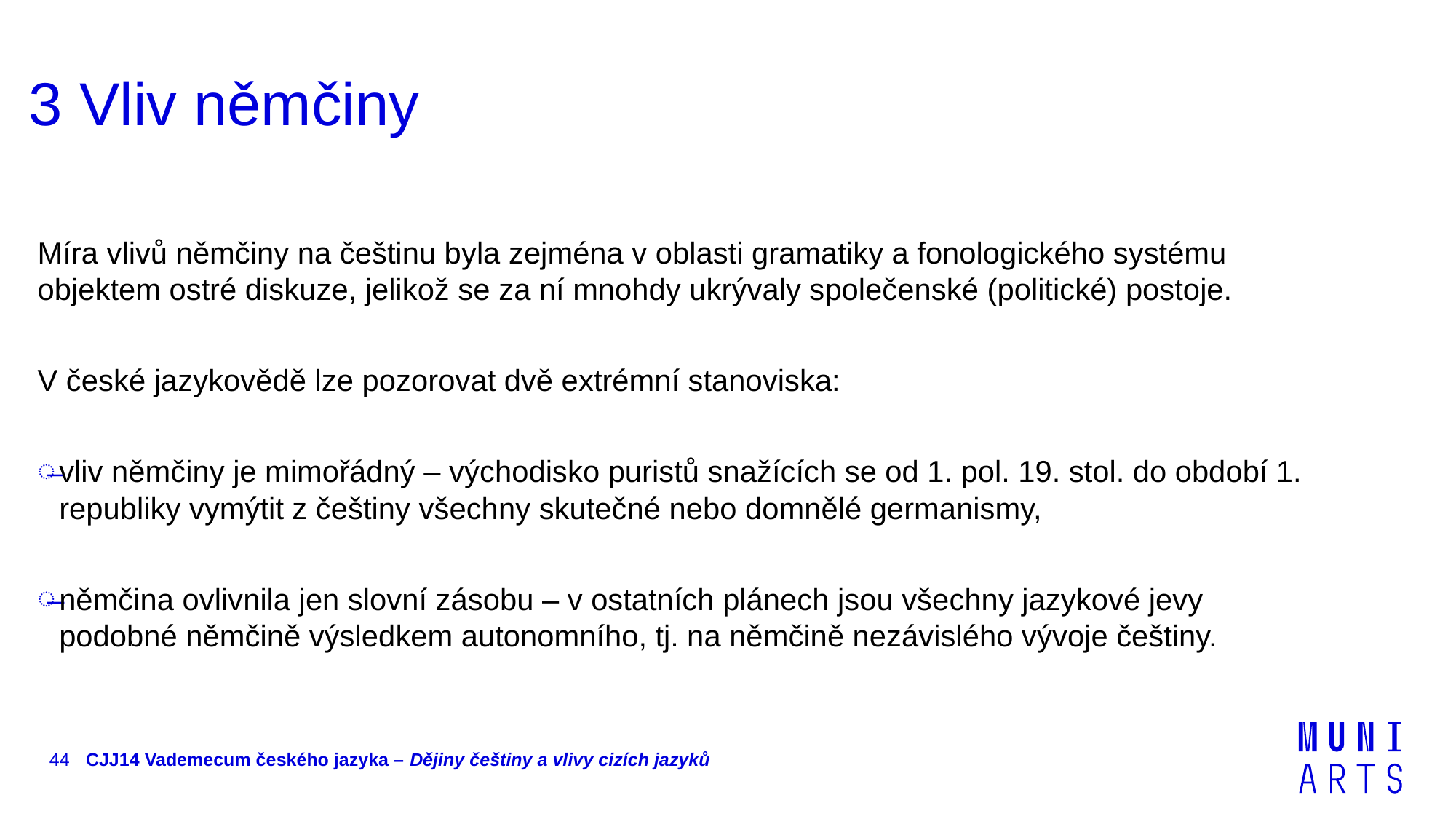

# 3 Vliv němčiny
Míra vlivů němčiny na češtinu byla zejména v oblasti gramatiky a fonologického systému objektem ostré diskuze, jelikož se za ní mnohdy ukrývaly společenské (politické) postoje.

V české jazykovědě lze pozorovat dvě extrémní stanoviska:

vliv němčiny je mimořádný – východisko puristů snažících se od 1. pol. 19. stol. do období 1. republiky vymýtit z češtiny všechny skutečné nebo domnělé germanismy,

němčina ovlivnila jen slovní zásobu – v ostatních plánech jsou všechny jazykové jevy podobné němčině výsledkem autonomního, tj. na němčině nezávislého vývoje češtiny.

44
CJJ14 Vademecum českého jazyka – Dějiny češtiny a vlivy cizích jazyků